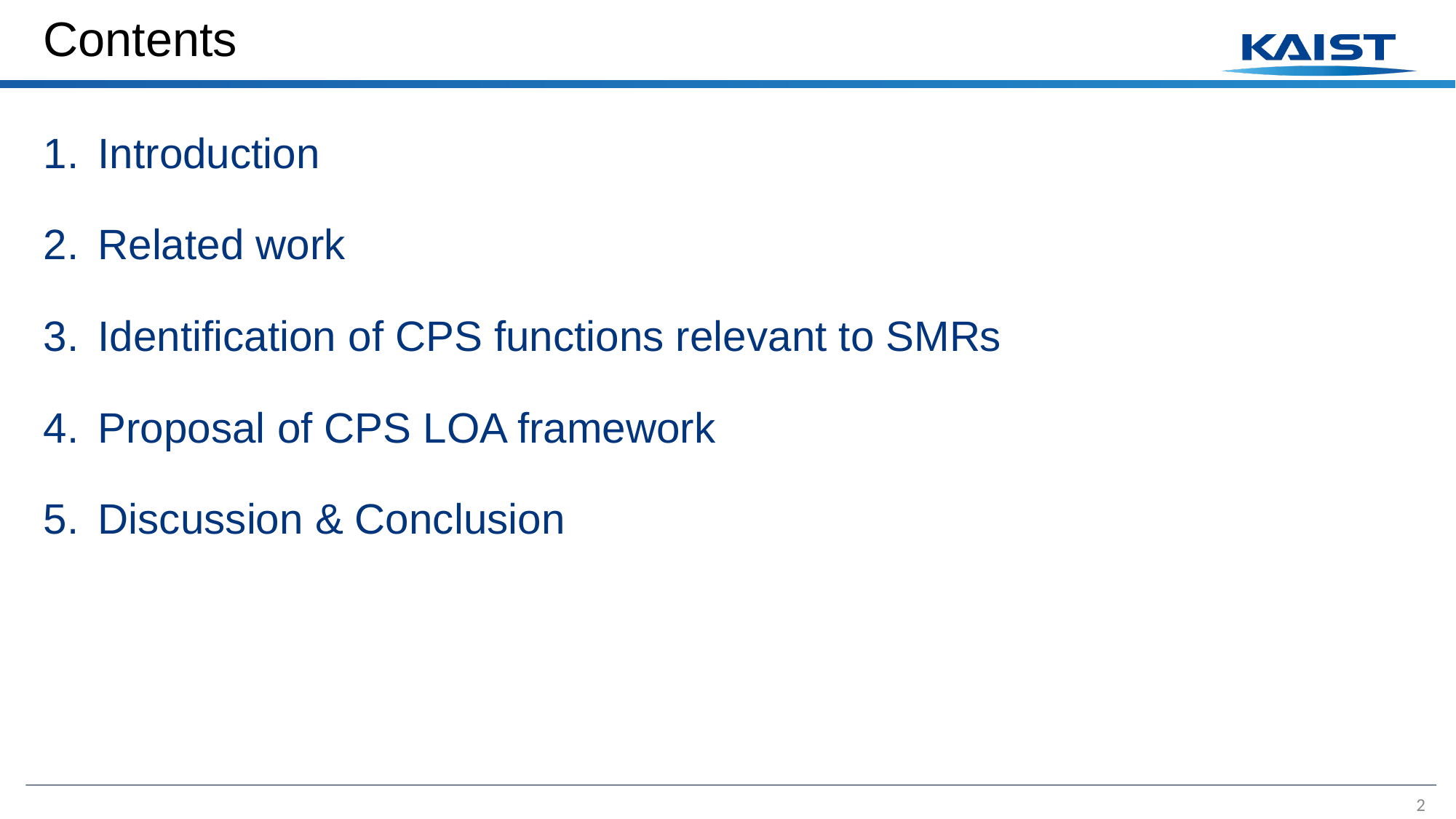

# Contents
Introduction
Related work
Identification of CPS functions relevant to SMRs
Proposal of CPS LOA framework
Discussion & Conclusion
2